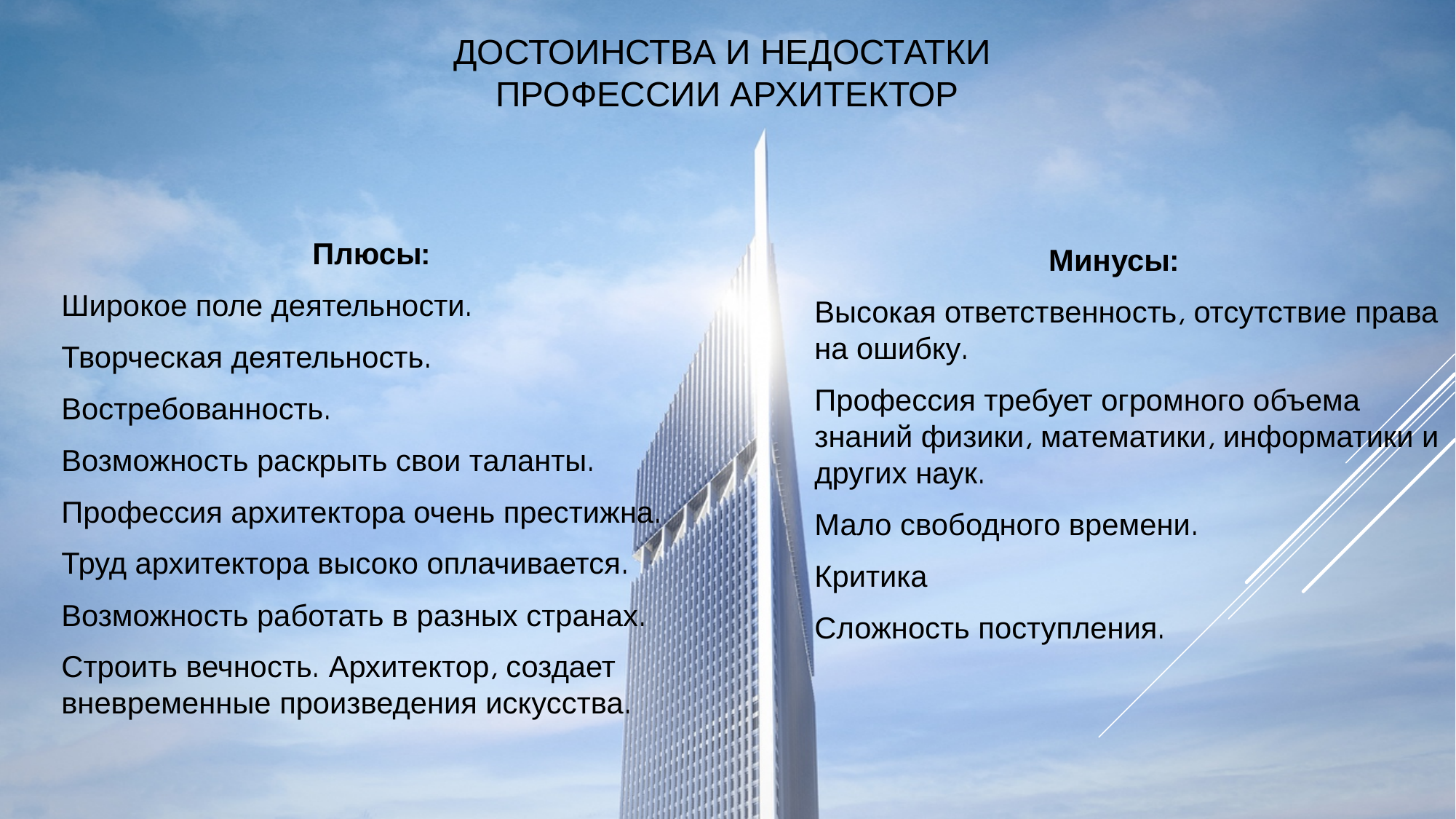

# Достоинства и недостатки профессии архитектор
                              Плюсы:
Широкое поле деятельности.
Творческая деятельность.
Востребованность.
Возможность раскрыть свои таланты.
Профессия архитектора очень престижна.
Труд архитектора высоко оплачивается.
Возможность работать в разных странах.
Строить вечность. Архитектор, создает вневременные произведения искусства.

                            Минусы:
Высокая ответственность, отсутствие права на ошибку.
Профессия требует огромного объема знаний физики, математики, информатики и других наук.
Мало свободного времени.
Критика
Сложность поступления.